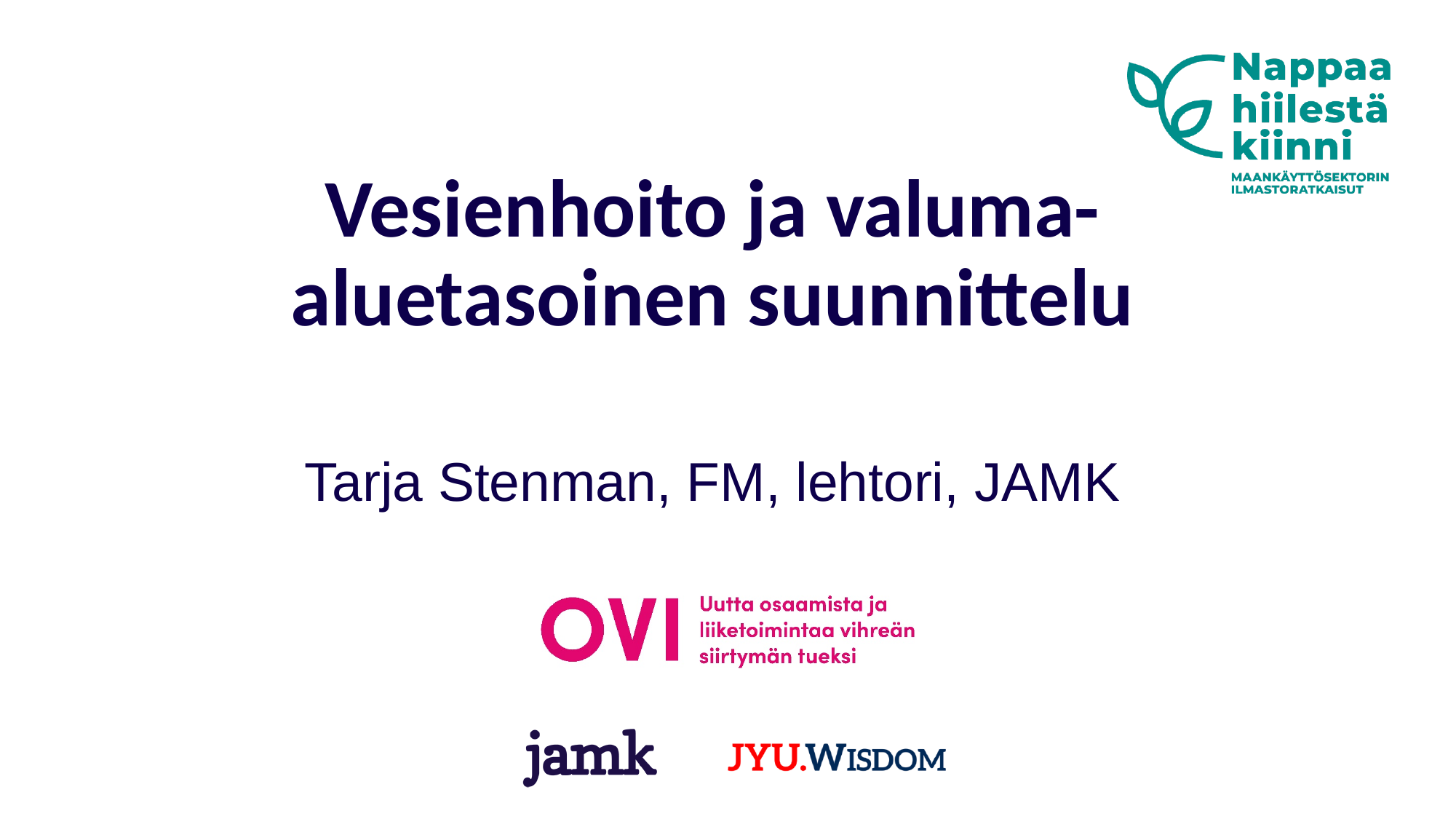

# Vesienhoito ja valuma-aluetasoinen suunnittelu
Tarja Stenman, FM, lehtori, JAMK